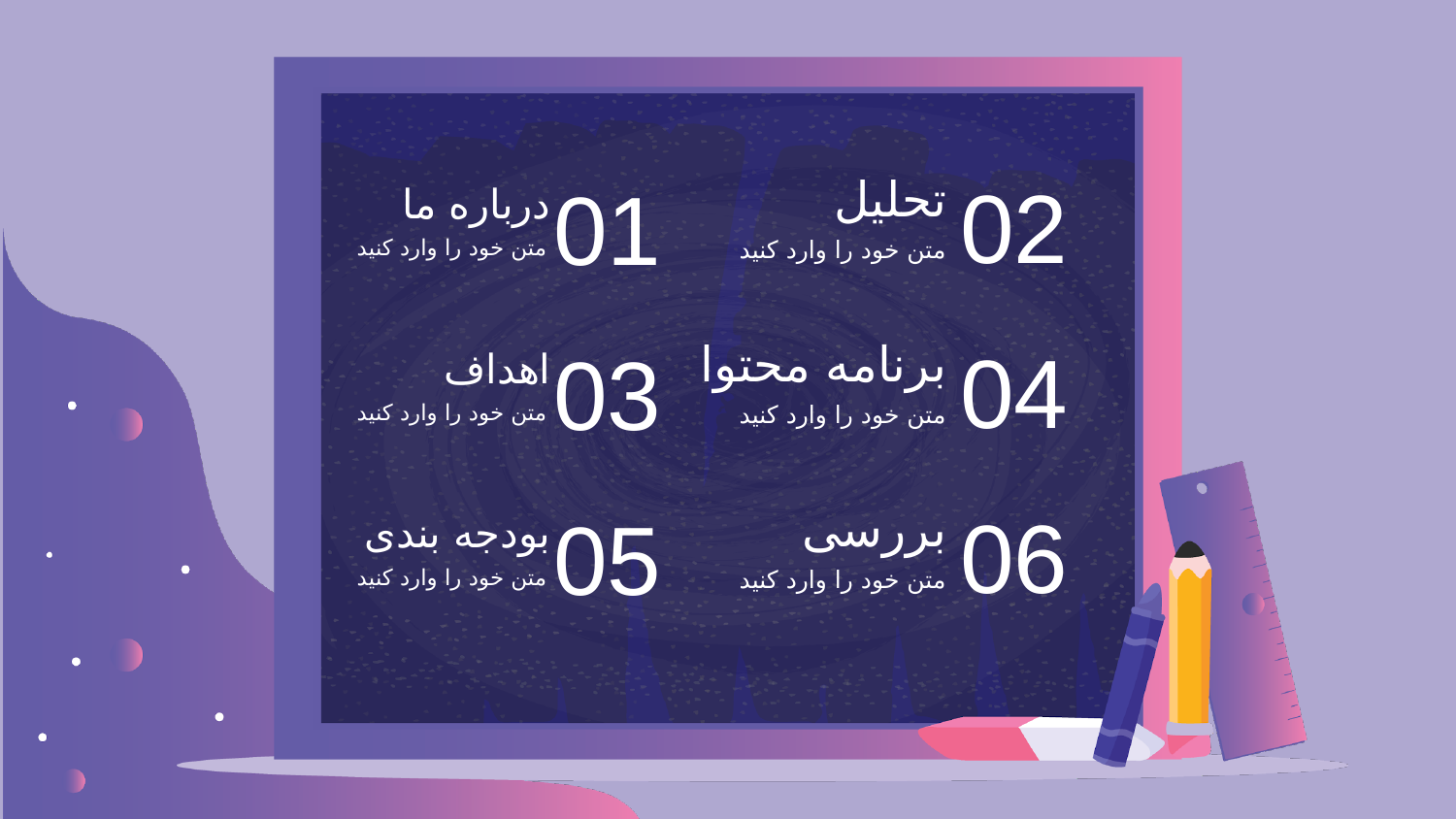

02
01
# درباره ما
تحلیل
متن خود را وارد کنید
متن خود را وارد کنید
04
03
اهداف
برنامه محتوا
متن خود را وارد کنید
متن خود را وارد کنید
06
05
بودجه بندی
بررسی
متن خود را وارد کنید
متن خود را وارد کنید